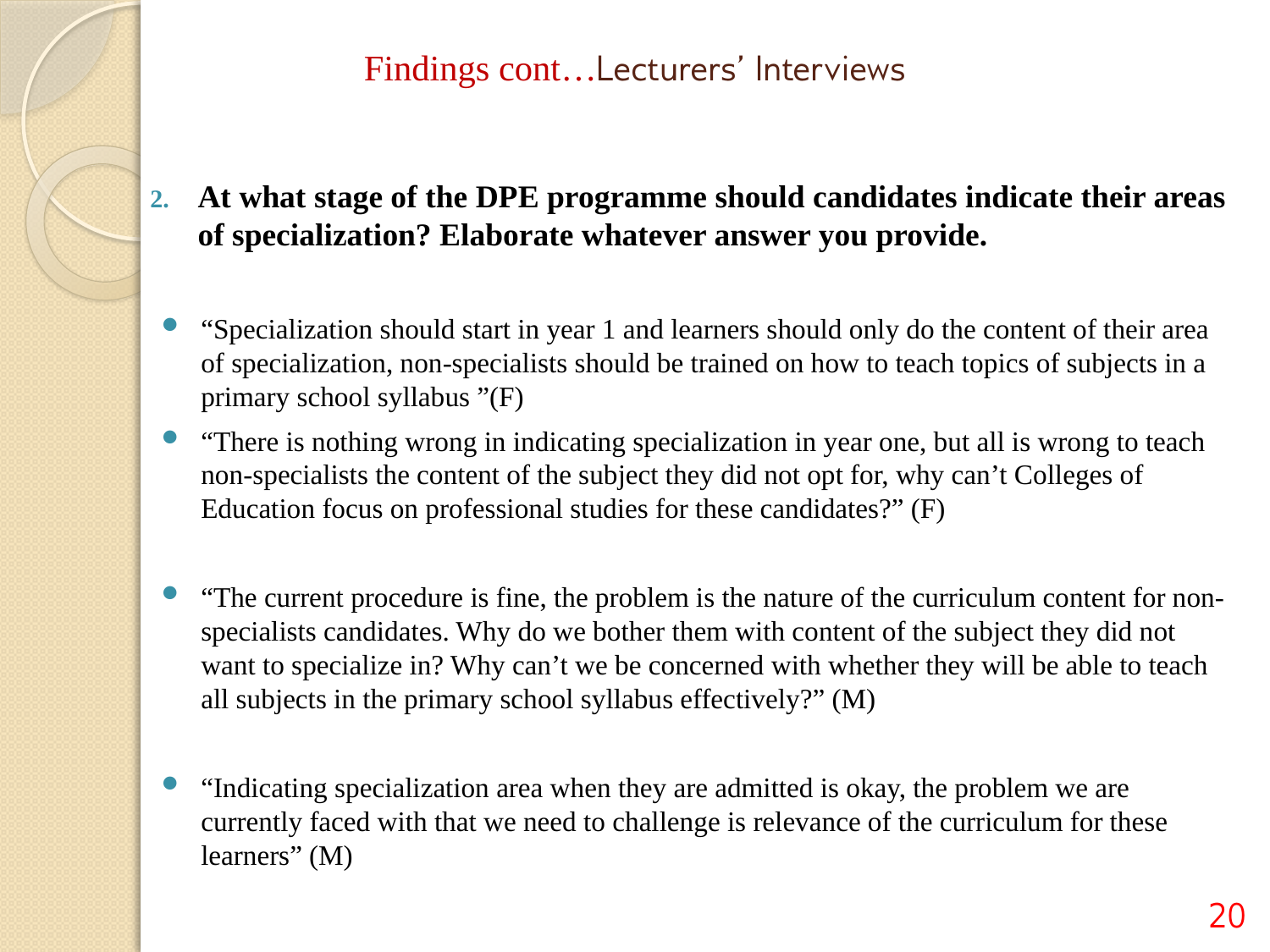

# Findings cont…Lecturers’ Interviews
At what stage of the DPE programme should candidates indicate their areas of specialization? Elaborate whatever answer you provide.

“Specialization should start in year 1 and learners should only do the content of their area of specialization, non-specialists should be trained on how to teach topics of subjects in a primary school syllabus ”(F)
“There is nothing wrong in indicating specialization in year one, but all is wrong to teach non-specialists the content of the subject they did not opt for, why can’t Colleges of Education focus on professional studies for these candidates?” (F)

“The current procedure is fine, the problem is the nature of the curriculum content for non-specialists candidates. Why do we bother them with content of the subject they did not want to specialize in? Why can’t we be concerned with whether they will be able to teach all subjects in the primary school syllabus effectively?” (M)

“Indicating specialization area when they are admitted is okay, the problem we are currently faced with that we need to challenge is relevance of the curriculum for these learners” (M)
20